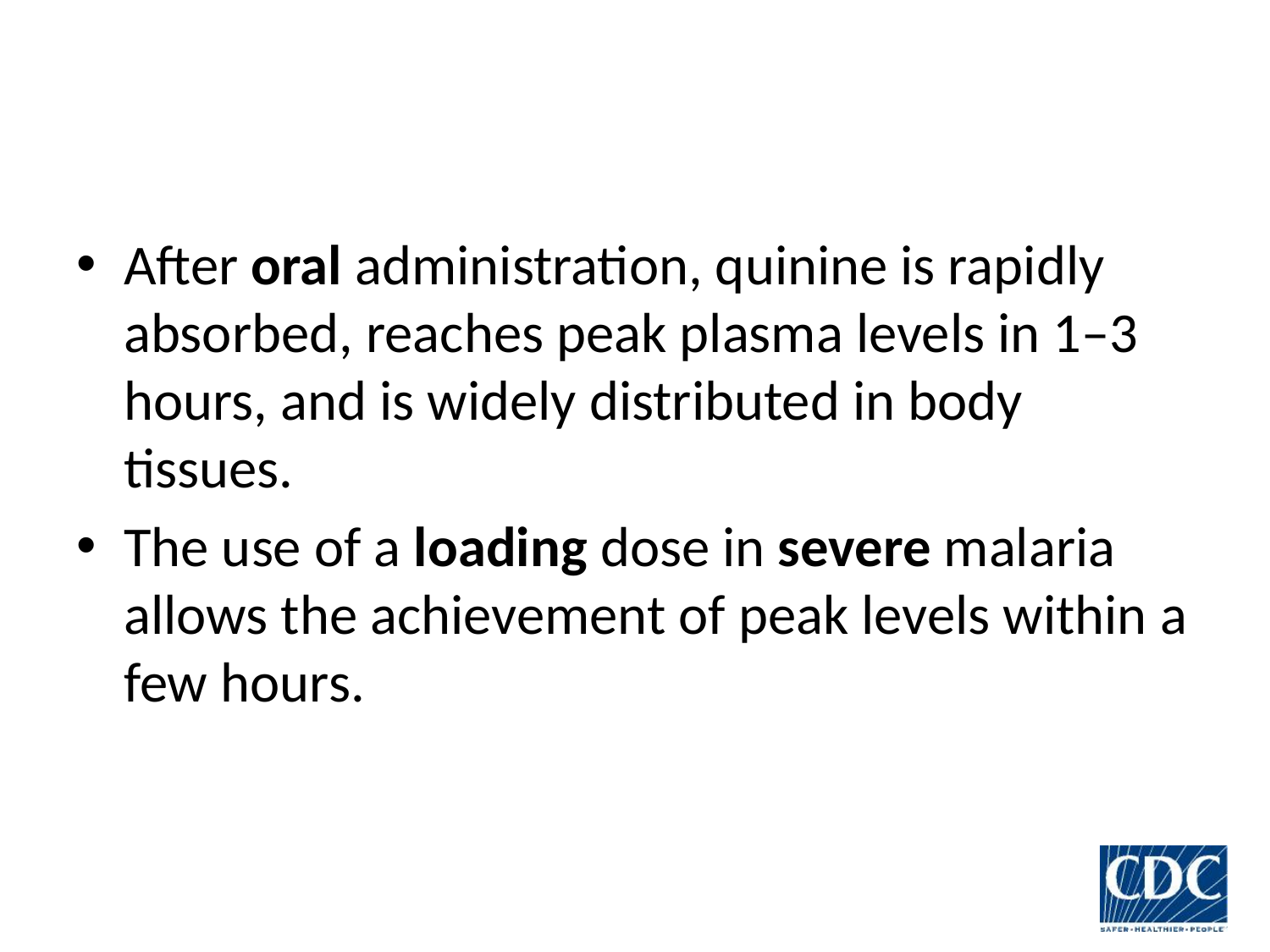

#
After oral administration, quinine is rapidly absorbed, reaches peak plasma levels in 1–3 hours, and is widely distributed in body tissues.
The use of a loading dose in severe malaria allows the achievement of peak levels within a few hours.